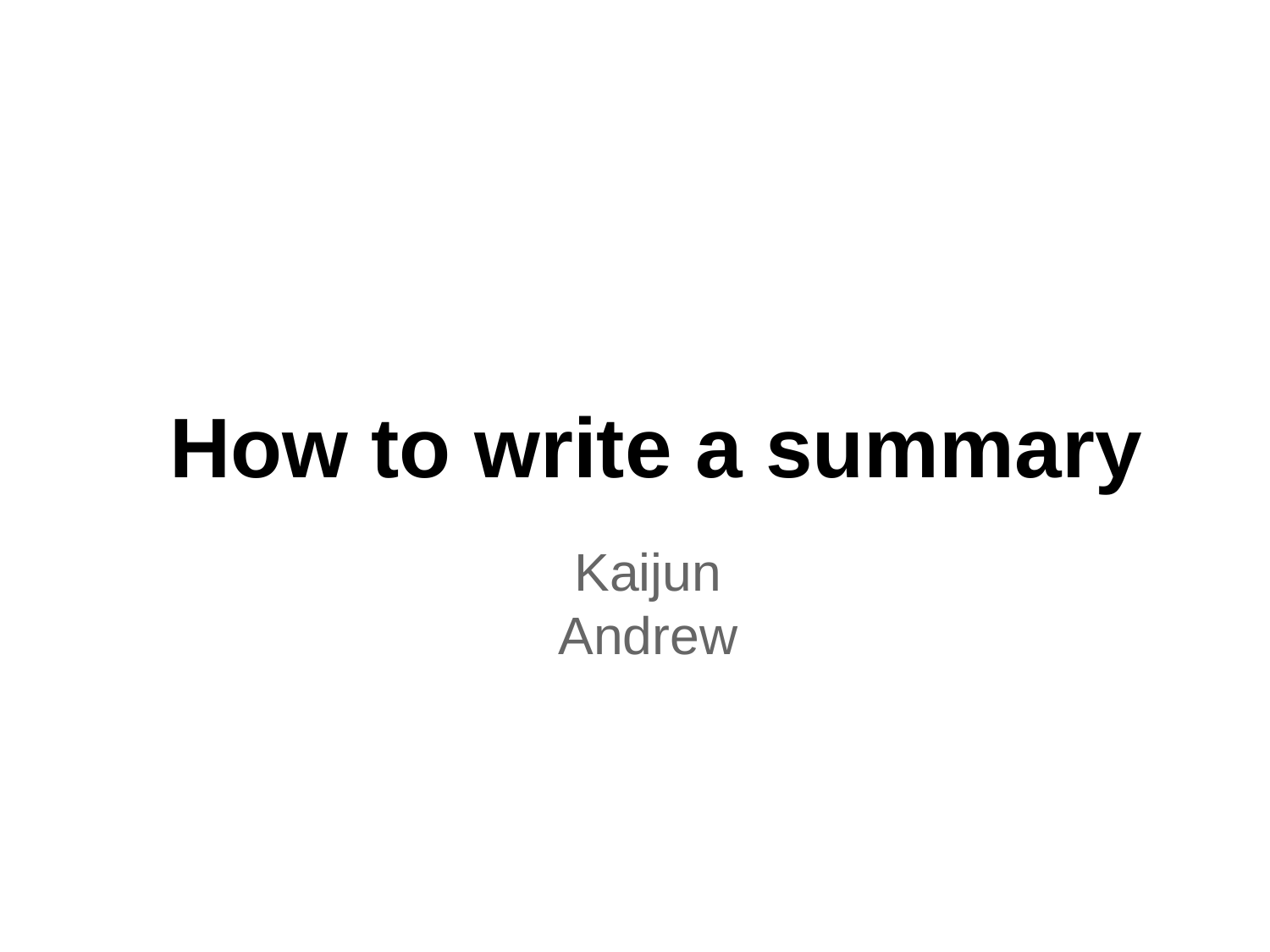

# How to write a summary
Kaijun
Andrew